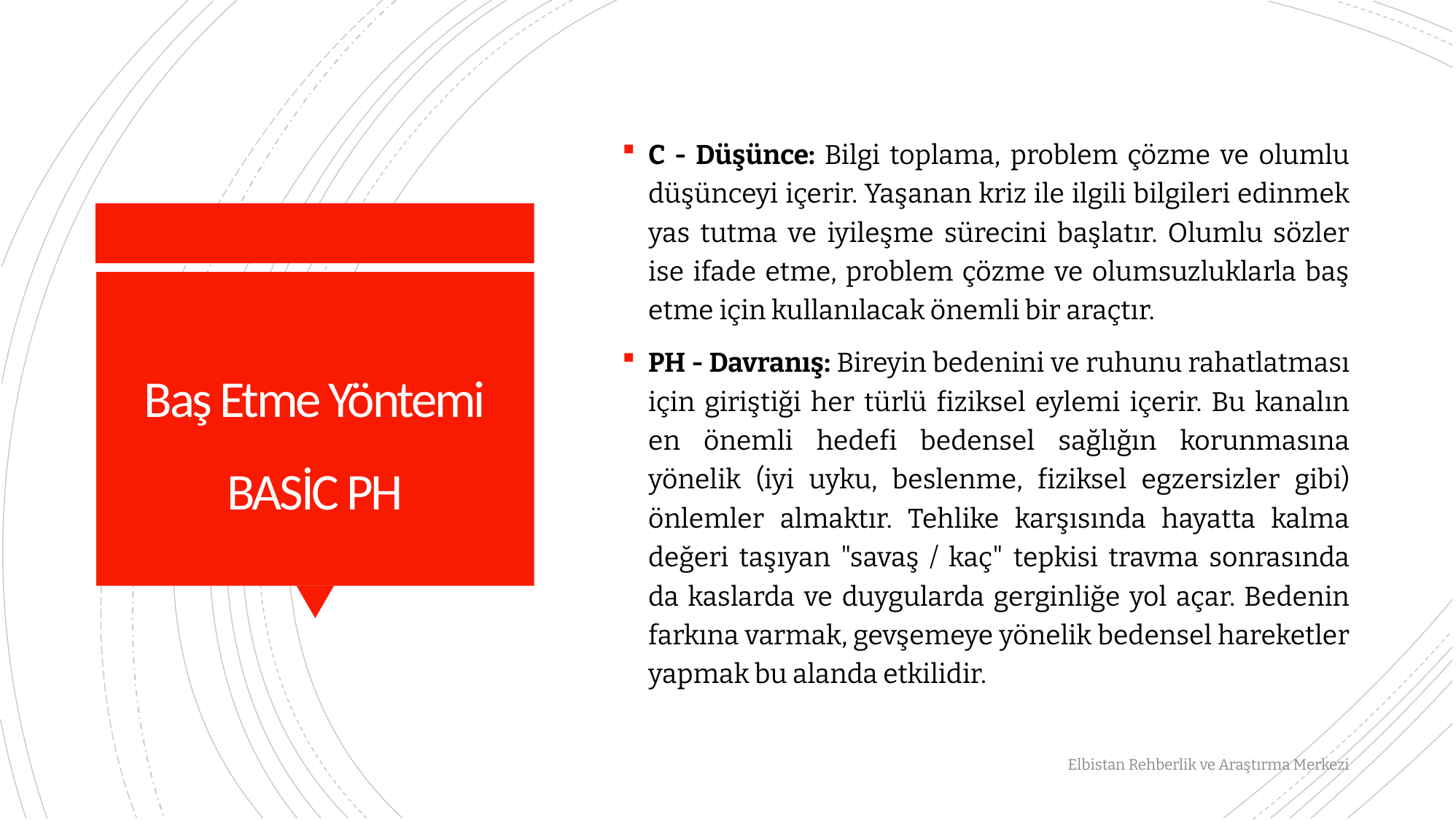

C - Düşünce: Bilgi toplama, problem çözme ve olumlu düşünceyi içerir. Yaşanan kriz ile ilgili bilgileri edinmek yas tutma ve iyileşme sürecini başlatır. Olumlu sözler ise ifade etme, problem çözme ve olumsuzluklarla baş etme için kullanılacak önemli bir araçtır.
PH - Davranış: Bireyin bedenini ve ruhunu rahatlatması için giriştiği her türlü fiziksel eylemi içerir. Bu kanalın en önemli hedefi bedensel sağlığın korunmasına yönelik (iyi uyku, beslenme, fiziksel egzersizler gibi) önlemler almaktır. Tehlike karşısında hayatta kalma değeri taşıyan "savaş / kaç" tepkisi travma sonrasında da kaslarda ve duygularda gerginliğe yol açar. Bedenin farkına varmak, gevşemeye yönelik bedensel hareketler yapmak bu alanda etkilidir.
# Baş Etme Yöntemi BASİC PH
Elbistan Rehberlik ve Araştırma Merkezi